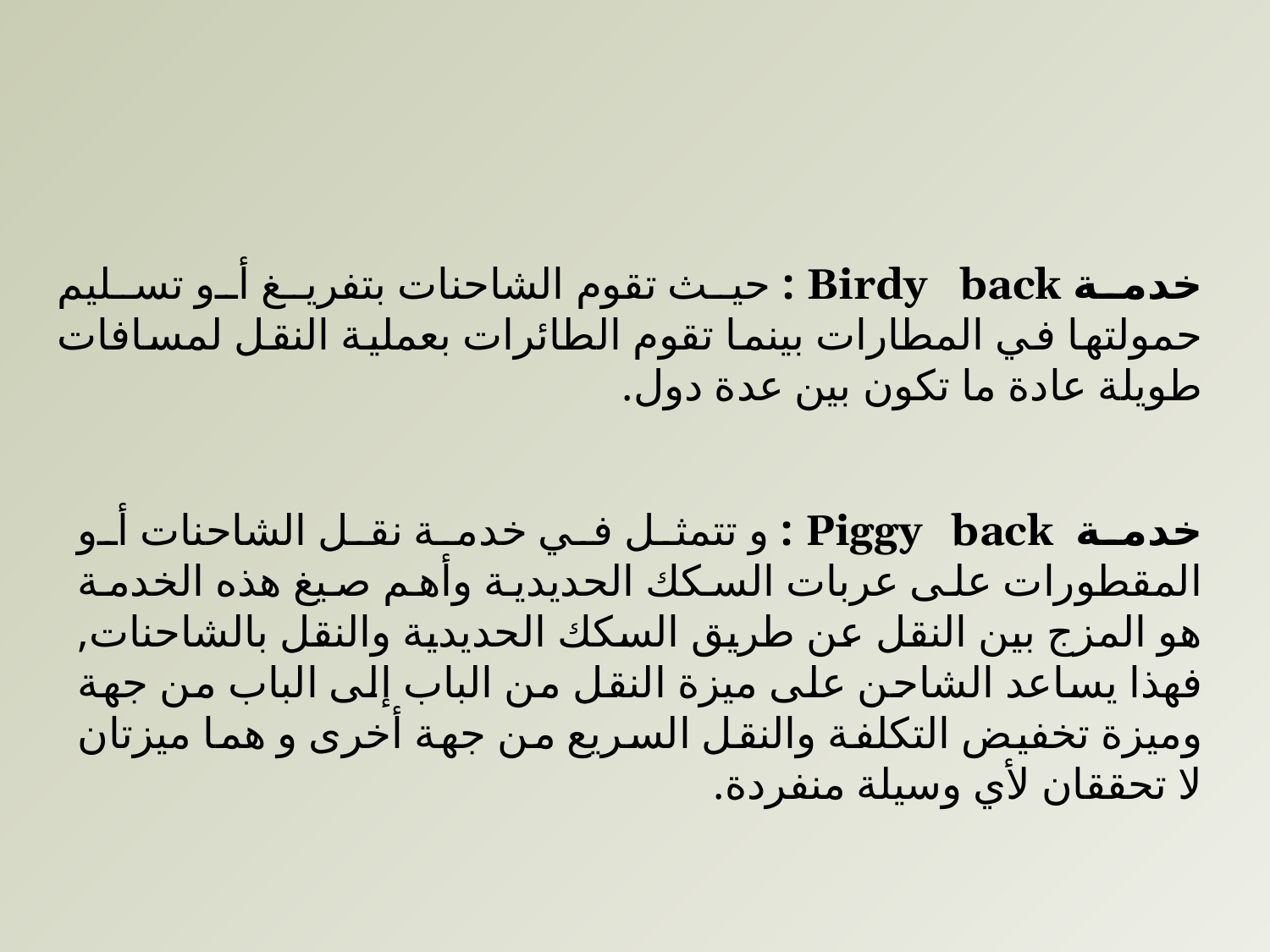

خدمة Birdy back : حيث تقوم الشاحنات بتفريغ أو تسليم حمولتها في المطارات بينما تقوم الطائرات بعملية النقل لمسافات طويلة عادة ما تكون بين عدة دول.
خدمة  Piggy back : و تتمثل في خدمة نقل الشاحنات أو المقطورات على عربات السكك الحديدية وأهم صيغ هذه الخدمة هو المزج بين النقل عن طريق السكك الحديدية والنقل بالشاحنات, فهذا يساعد الشاحن على ميزة النقل من الباب إلى الباب من جهة وميزة تخفيض التكلفة والنقل السريع من جهة أخرى و هما ميزتان لا تحققان لأي وسيلة منفردة.